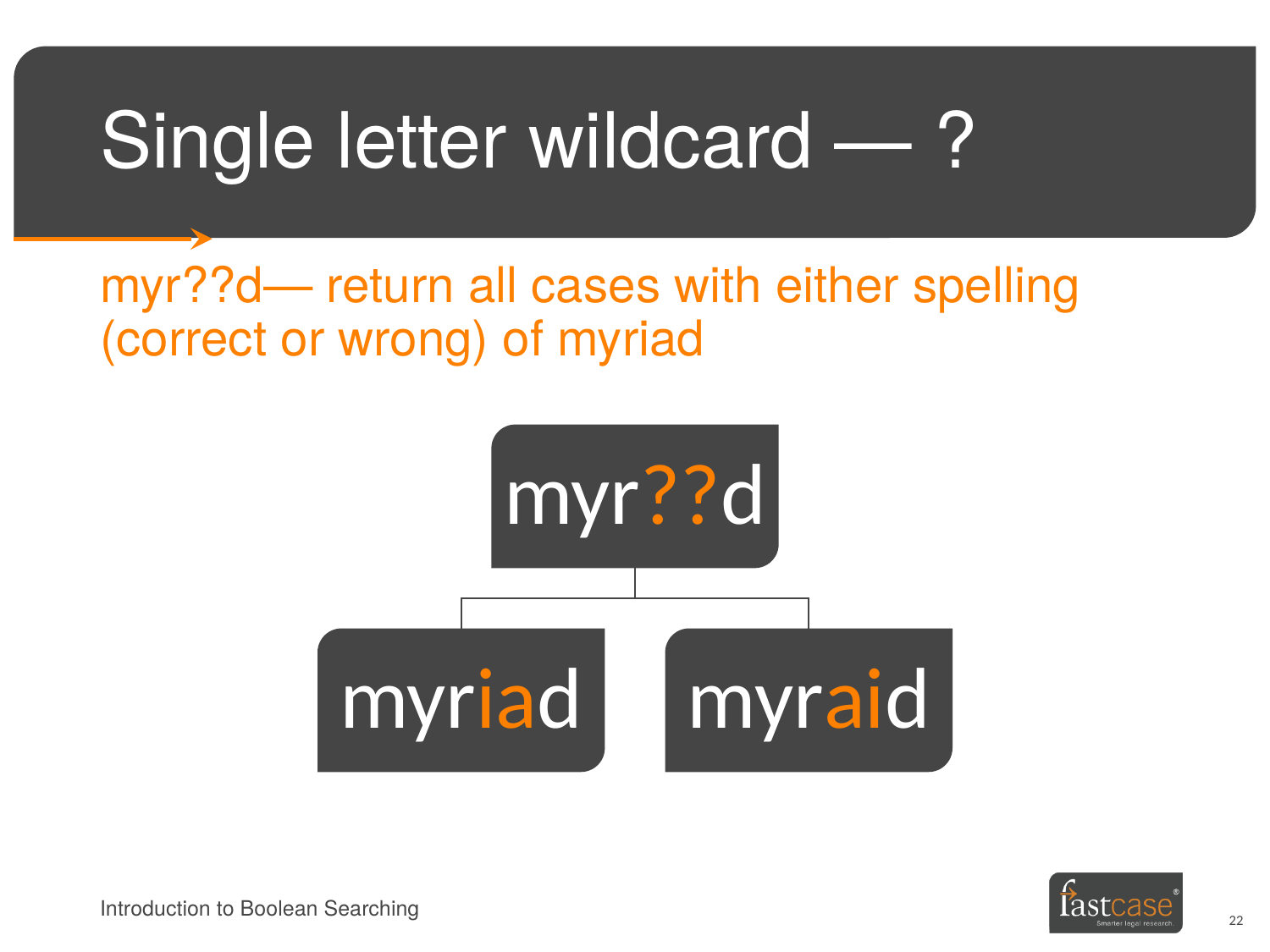

# Single letter wildcard — ?
myr??d— return all cases with either spelling (correct or wrong) of myriad
myr??d
myriad
myraid
Introduction to Boolean Searching
22